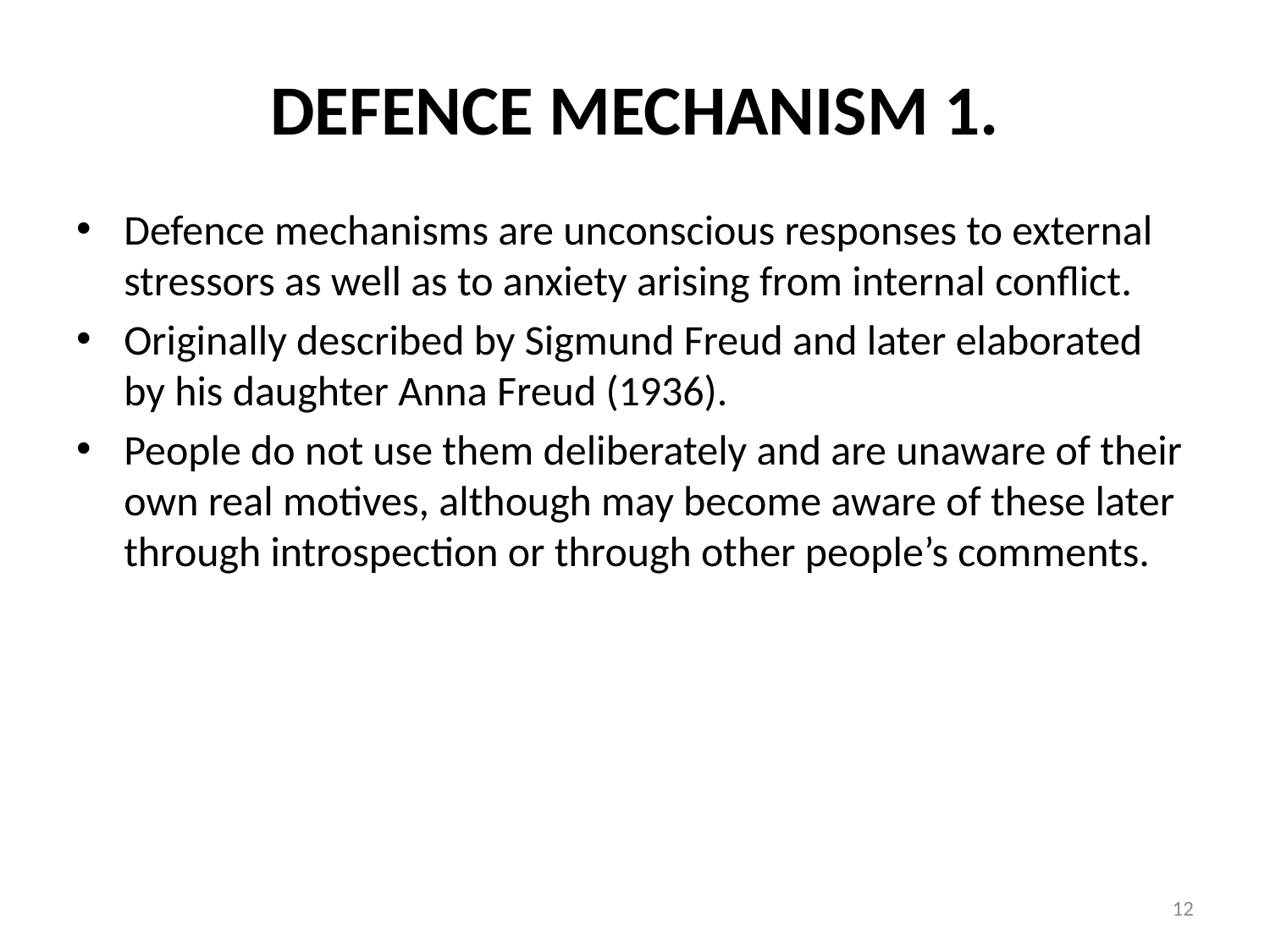

# DEFENCE MECHANISM 1.
Defence mechanisms are unconscious responses to external stressors as well as to anxiety arising from internal conflict.
Originally described by Sigmund Freud and later elaborated by his daughter Anna Freud (1936).
People do not use them deliberately and are unaware of their own real motives, although may become aware of these later through introspection or through other people’s comments.
12